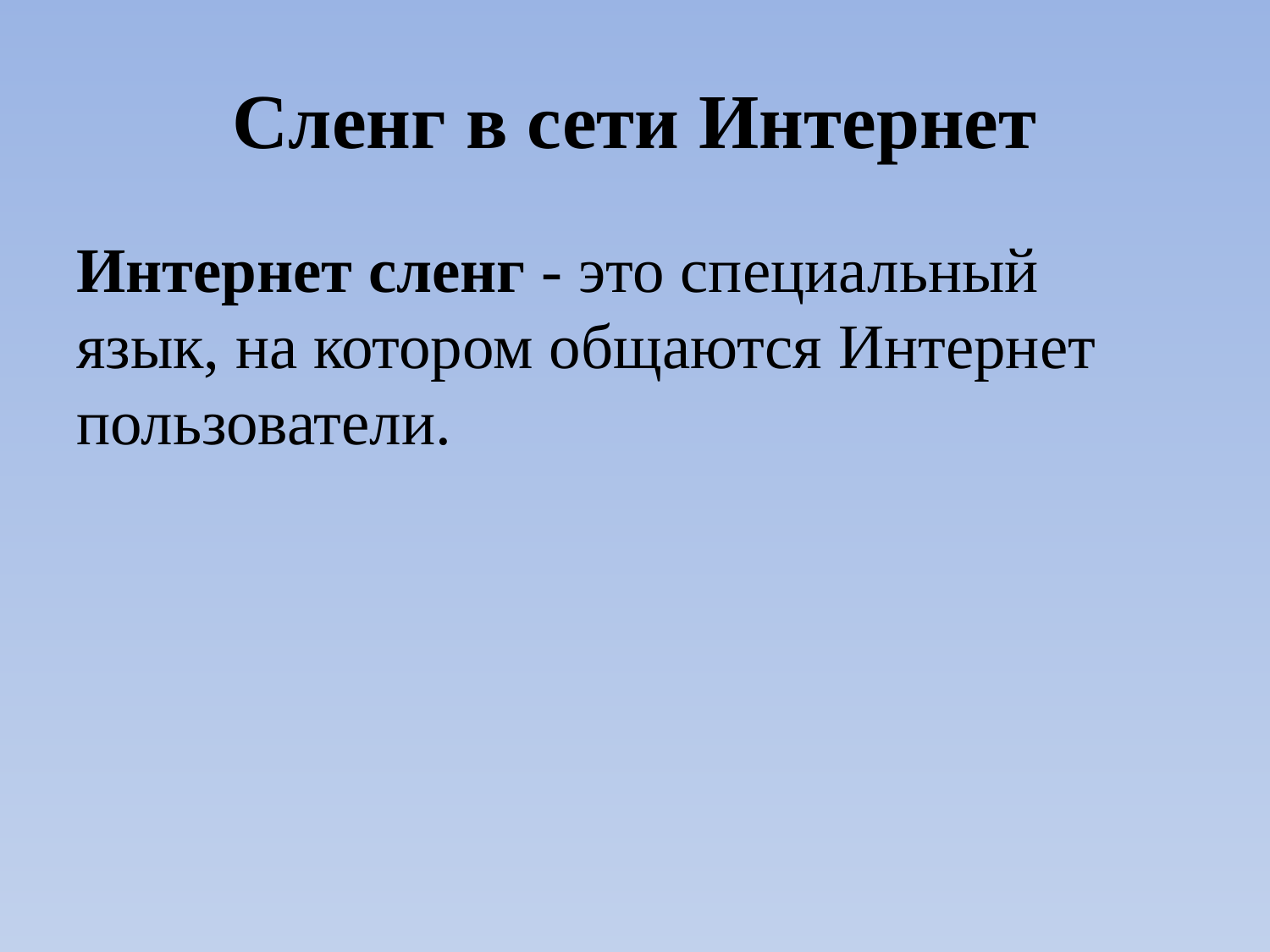

# Сленг в сети Интернет
Интернет сленг - это специальный язык, на котором общаются Интернет пользователи.